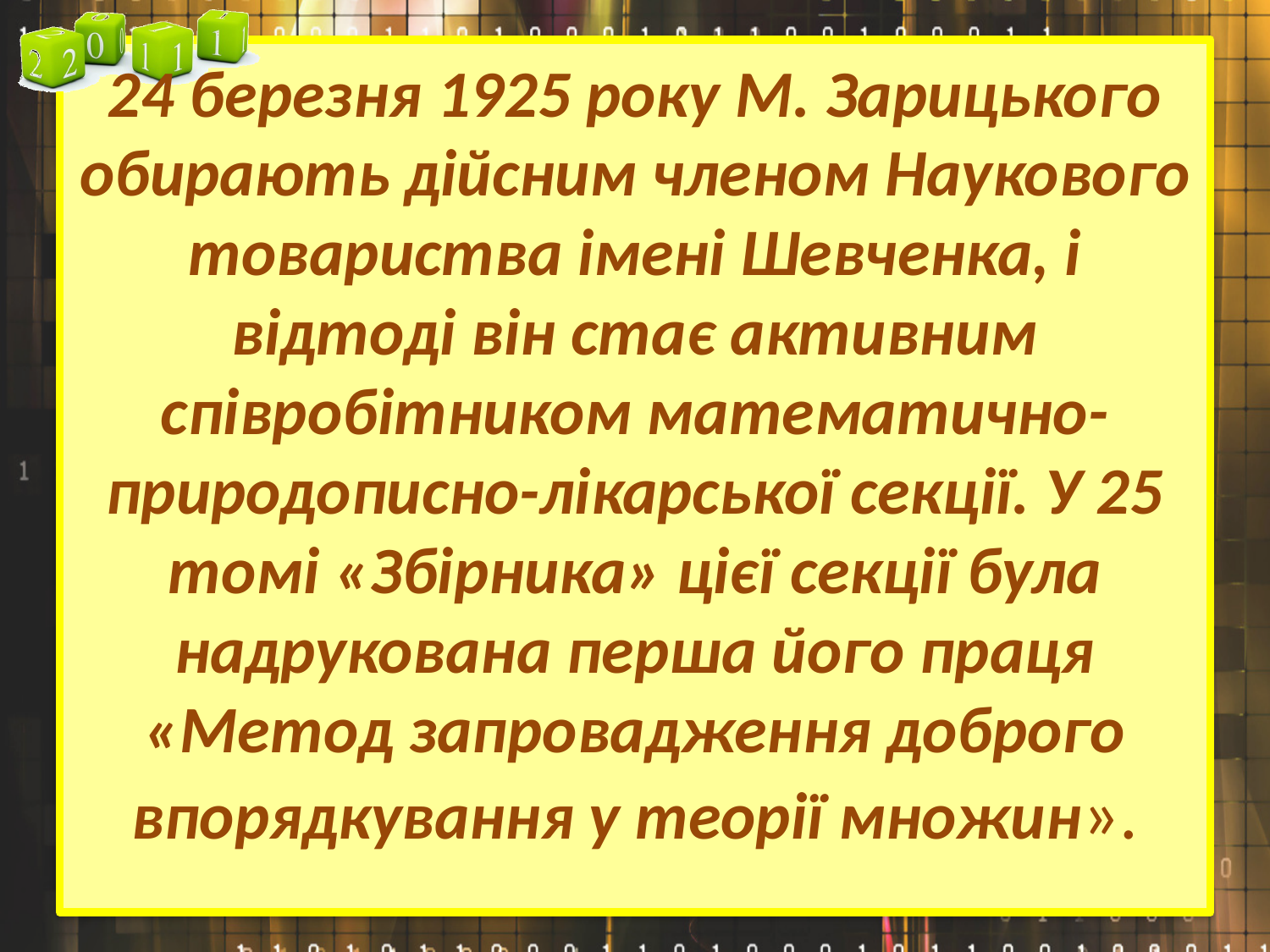

# 24 березня 1925 року М. Зарицького обирають дійсним членом Наукового товариства імені Шевченка, і відтоді він стає активним співробітником математично-природописно-лікарської секції. У 25 томі «Збірника» цієї секції була надрукована перша його праця «Метод запровадження доброго впорядкування у теорії множин».